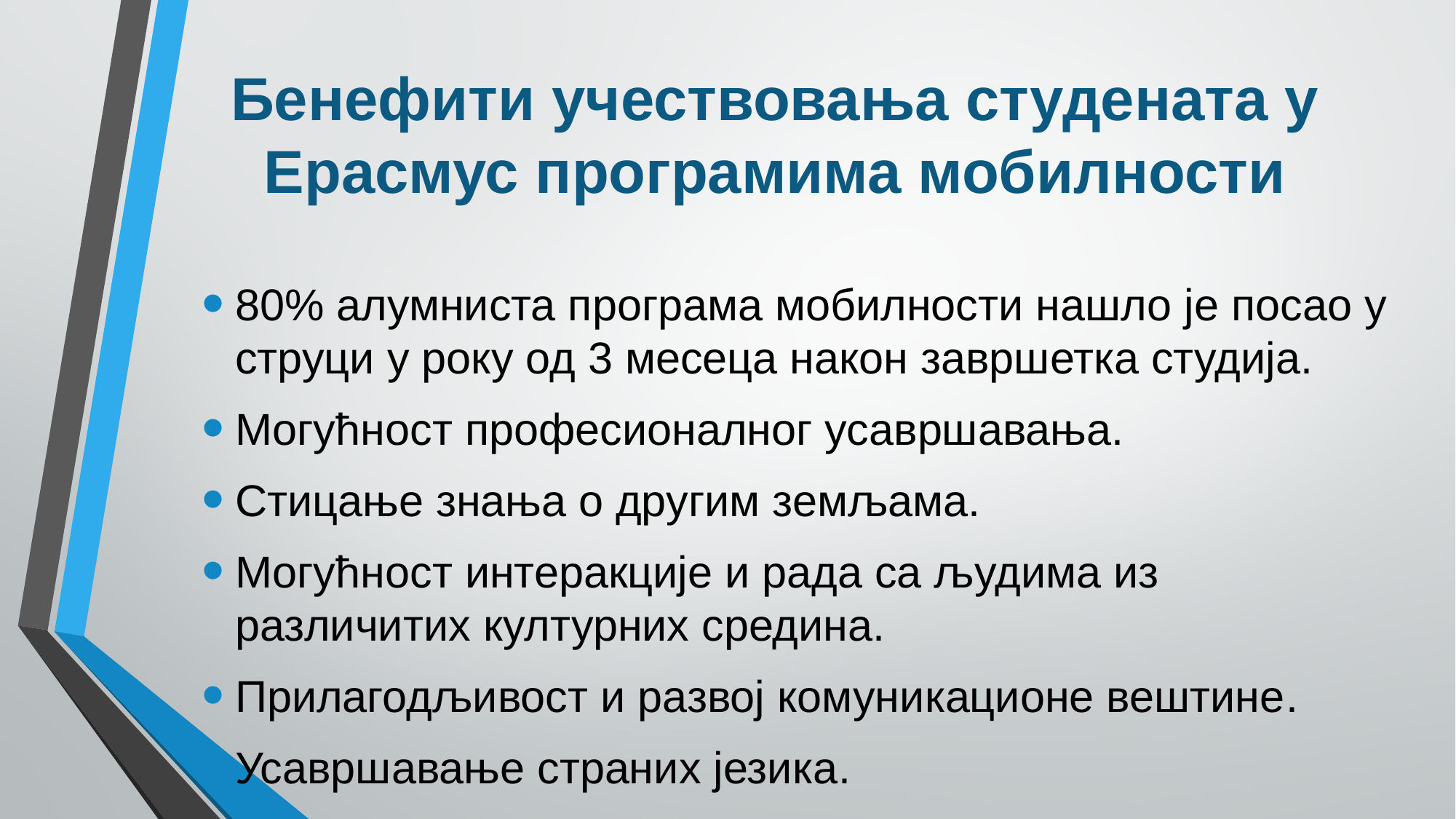

# Бенефити учествовања студената у Ерасмус програмима мобилности
80% алумниста програма мобилности нашло је посао у струци у року од 3 месеца након завршетка студија.
Могућност професионалног усавршавања.
Стицање знања о другим земљама.
Могућност интеракције и рада са људима из различитих културних средина.
Прилагодљивост и развој комуникационе вештине.
Усавршавање страних језика.